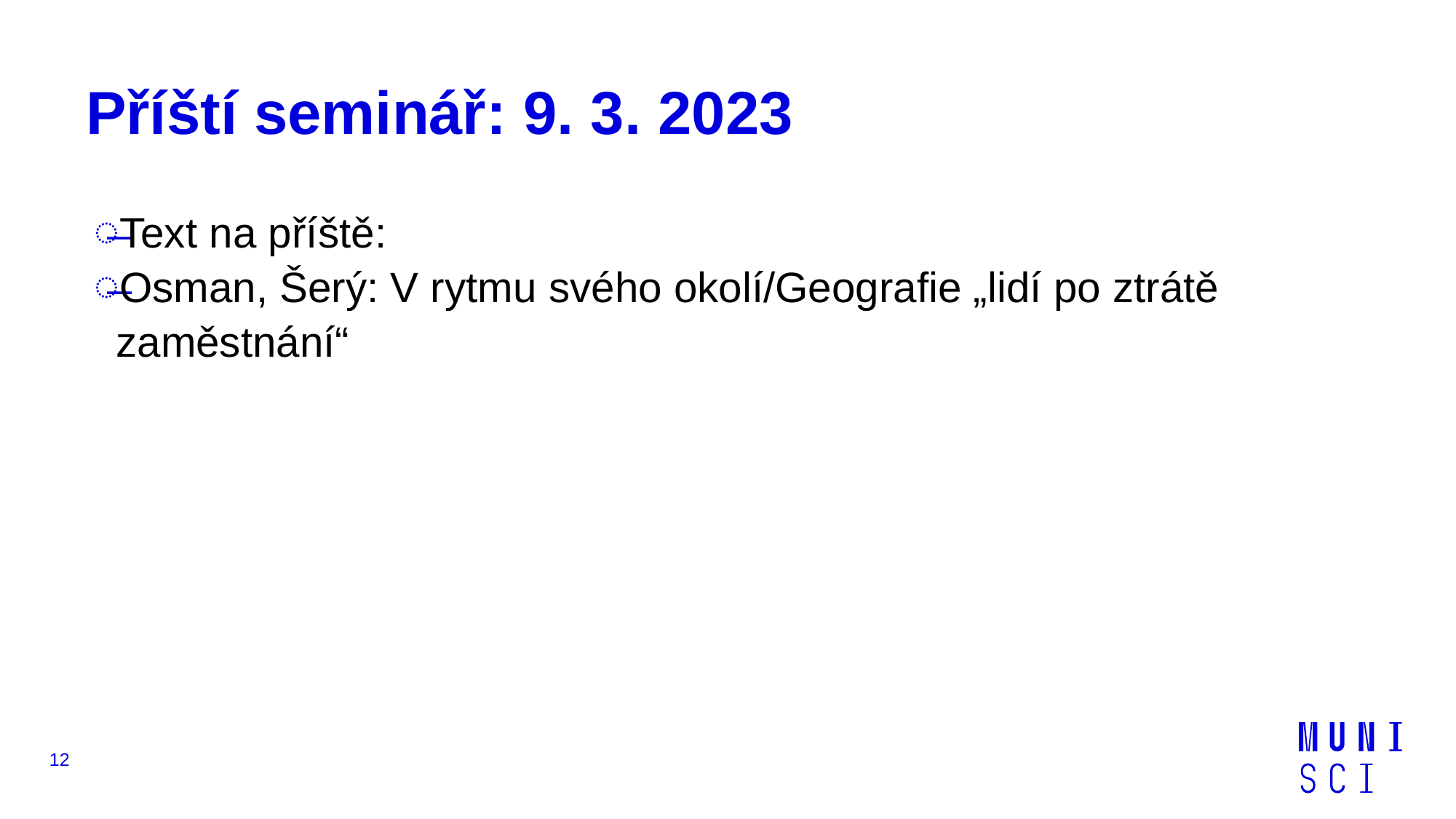

# Příští seminář: 9. 3. 2023
Text na příště:
Osman, Šerý: V rytmu svého okolí/Geografie „lidí po ztrátě zaměstnání“
12